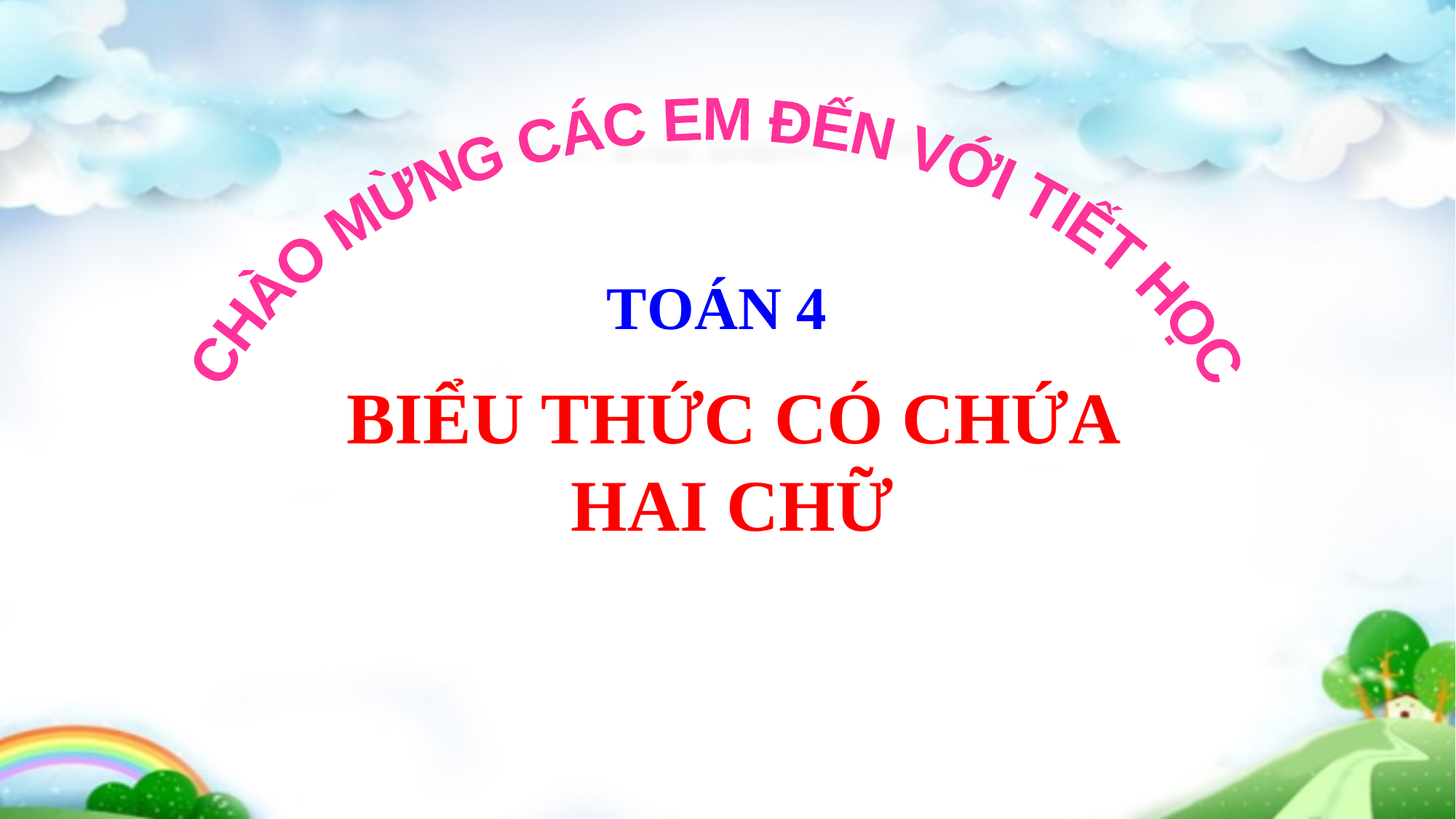

CHÀO MỪNG CÁC EM ĐẾN VỚI TIẾT HỌC
TOÁN 4

BIỂU THỨC CÓ CHỨA HAI CHỮ